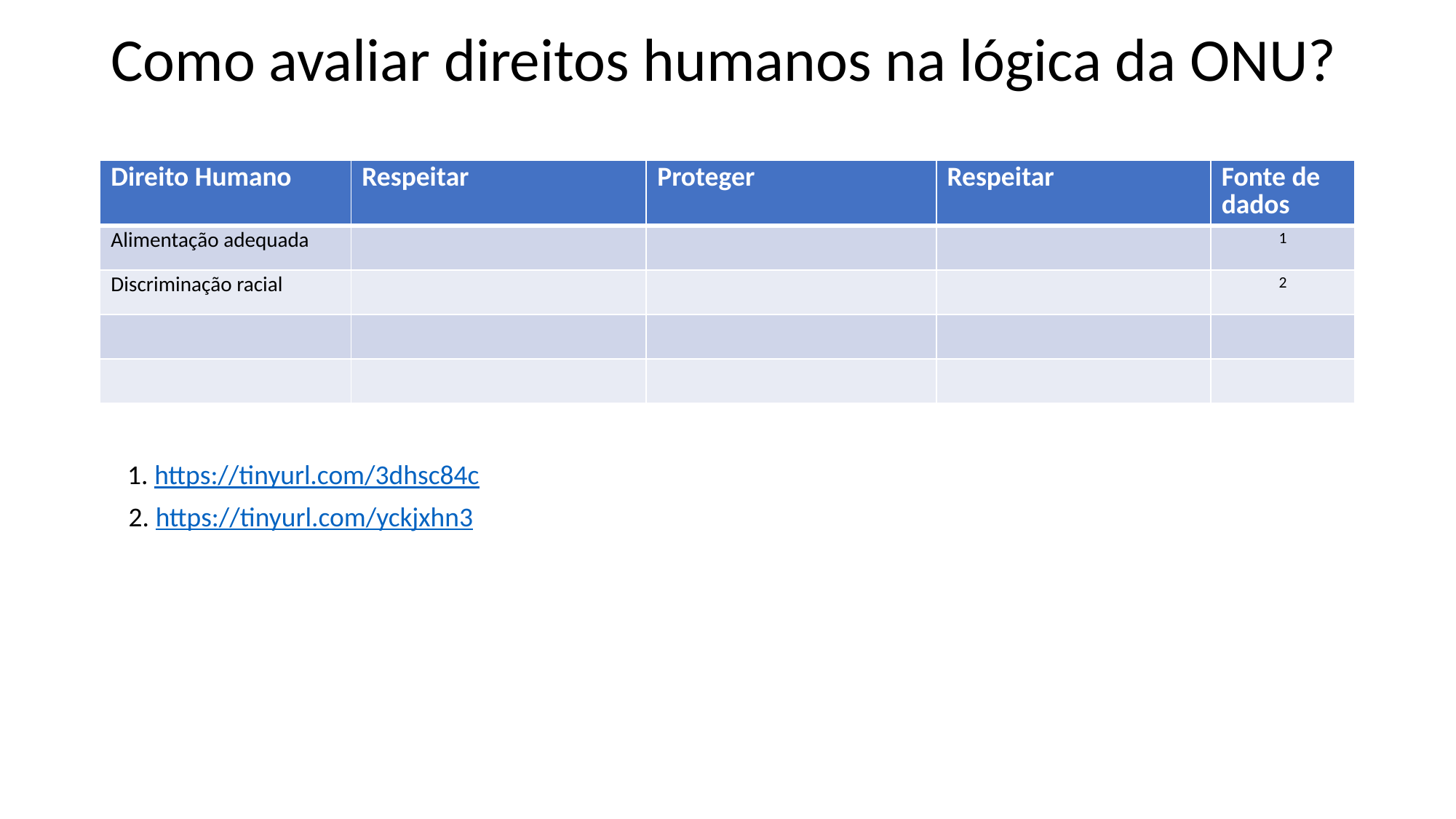

# Como avaliar direitos humanos na lógica da ONU?
| Direito Humano | Respeitar | Proteger | Respeitar | Fonte de dados |
| --- | --- | --- | --- | --- |
| Alimentação adequada |  |  |  | 1 |
| Discriminação racial |  |  |  | 2 |
|  |  |  |  |  |
|  |  |  |  |  |
1. https://tinyurl.com/3dhsc84c
2. https://tinyurl.com/yckjxhn3